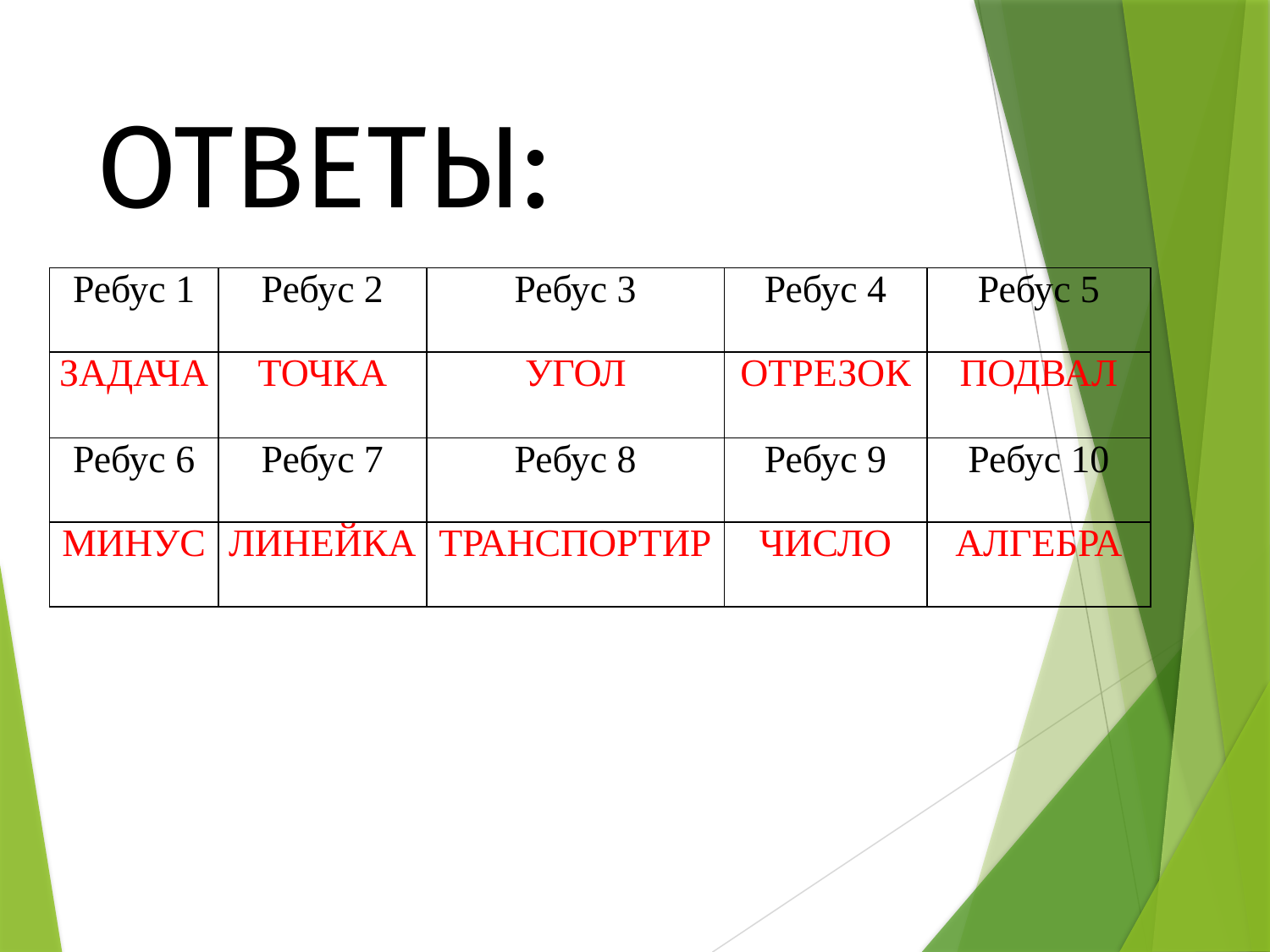

# ОТВЕТЫ:
| Ребус 1 | Ребус 2 | Ребус 3 | Ребус 4 | Ребус 5 |
| --- | --- | --- | --- | --- |
| ЗАДАЧА | ТОЧКА | УГОЛ | ОТРЕЗОК | ПОДВАЛ |
| Ребус 6 | Ребус 7 | Ребус 8 | Ребус 9 | Ребус 10 |
| МИНУС | ЛИНЕЙКА | ТРАНСПОРТИР | ЧИСЛО | АЛГЕБРА |